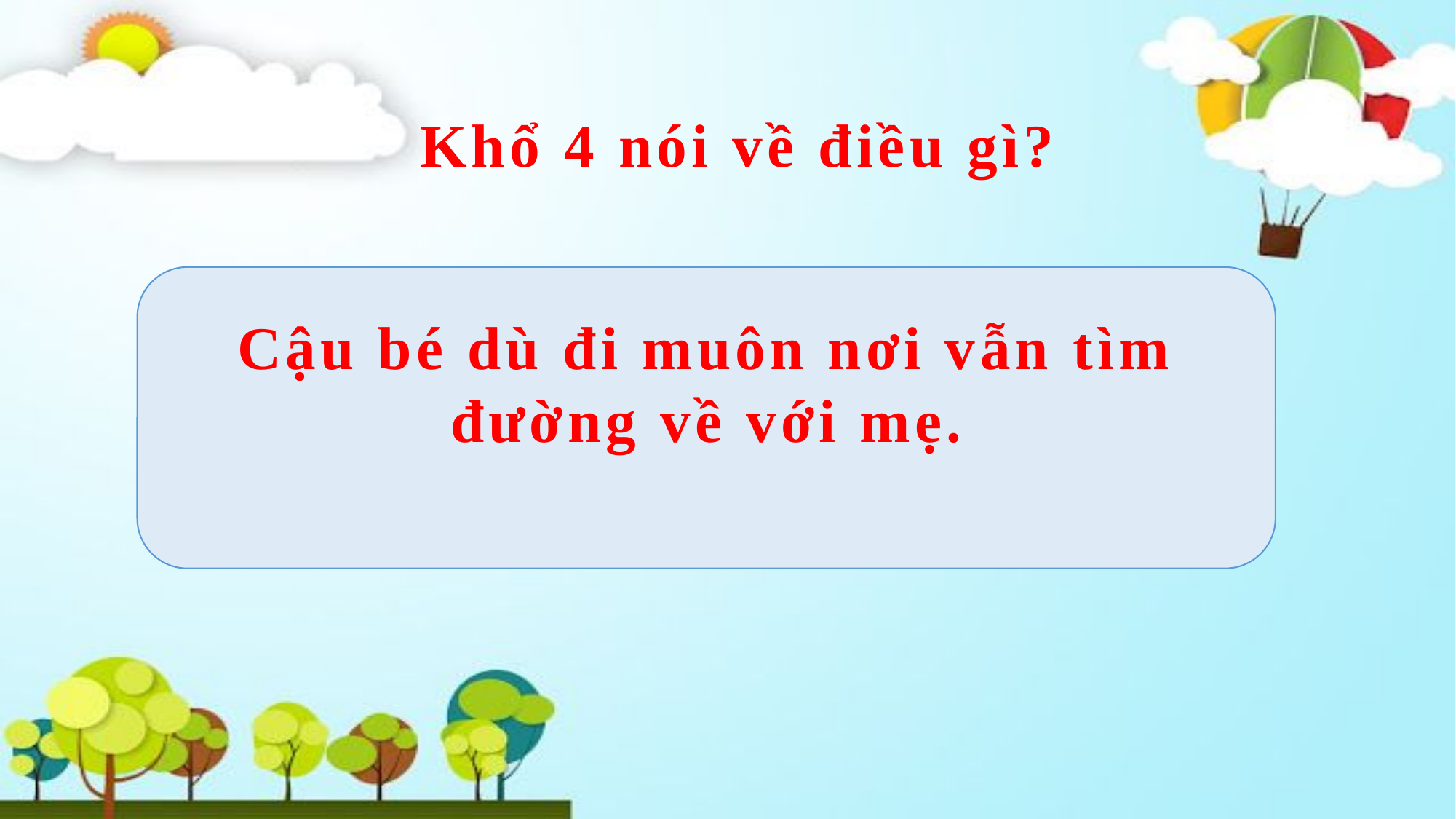

Khổ 4 nói về điều gì?

Cậu bé dù đi muôn nơi vẫn tìm đường về với mẹ.